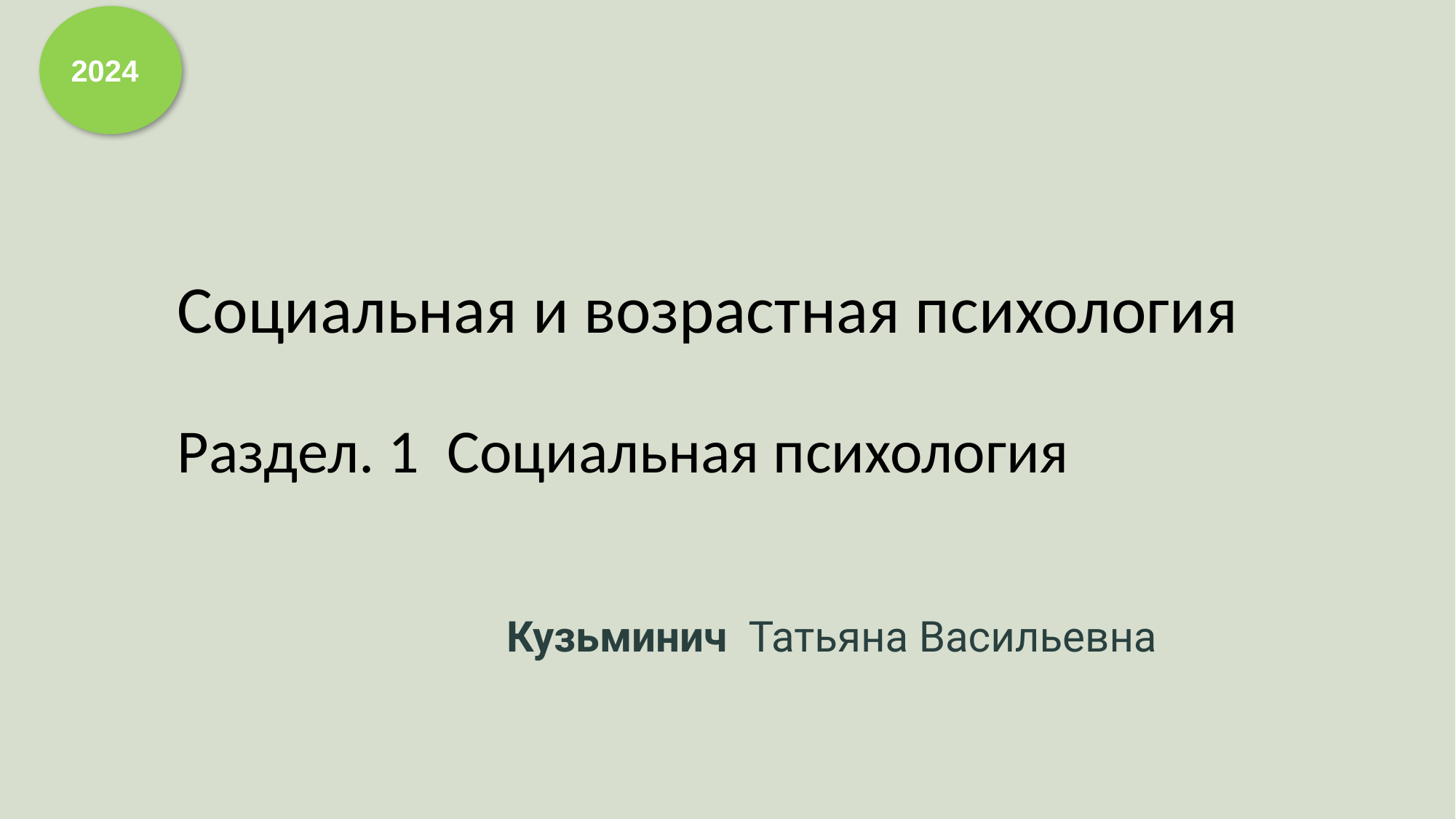

2024
# Социальная и возрастная психология Раздел. 1  Социальная психология
Кузьминич  Татьяна Васильевна